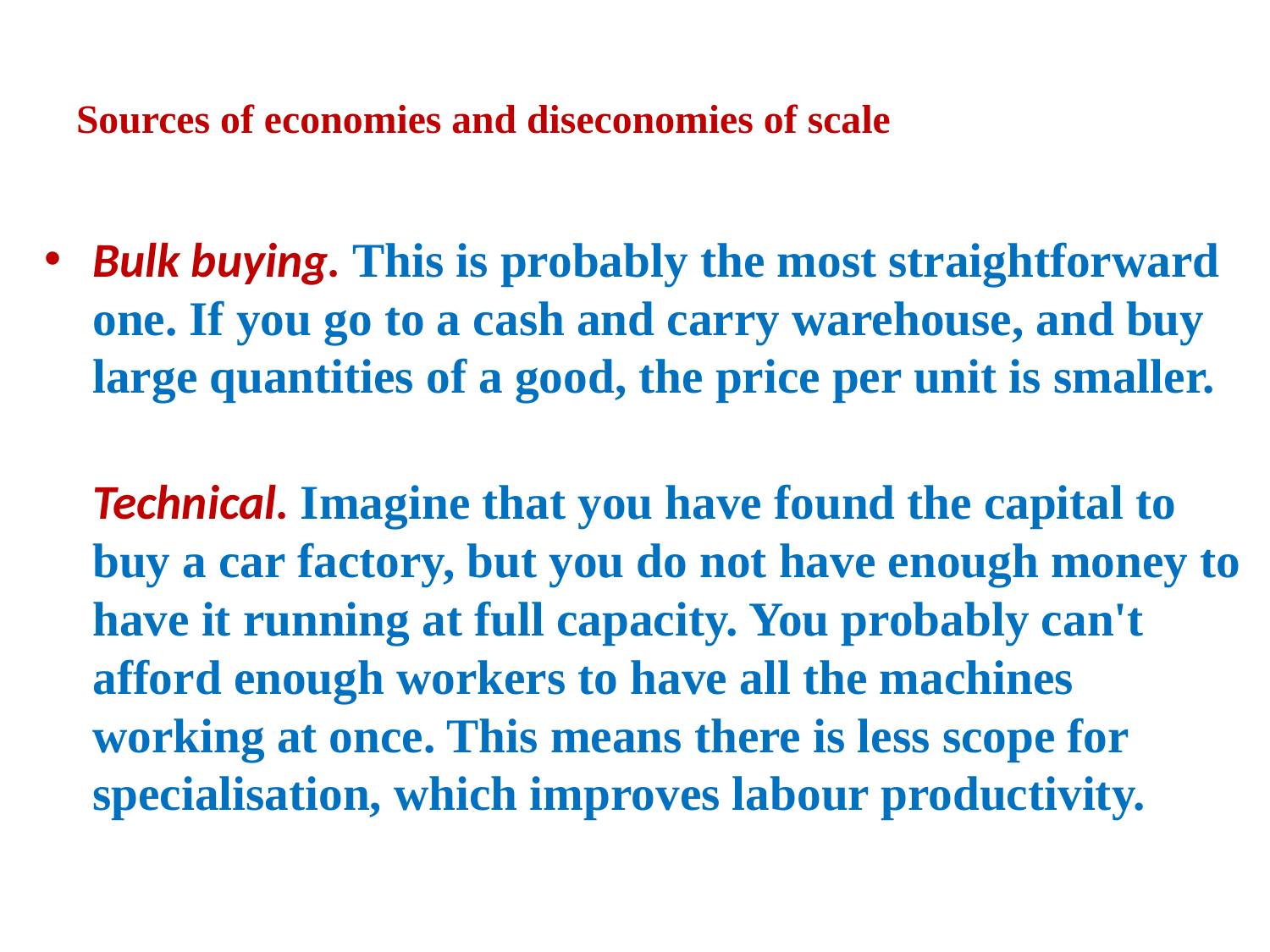

# Sources of economies and diseconomies of scale
Bulk buying. This is probably the most straightforward one. If you go to a cash and carry warehouse, and buy large quantities of a good, the price per unit is smaller.
Technical. Imagine that you have found the capital to buy a car factory, but you do not have enough money to have it running at full capacity. You probably can't afford enough workers to have all the machines working at once. This means there is less scope for specialisation, which improves labour productivity.